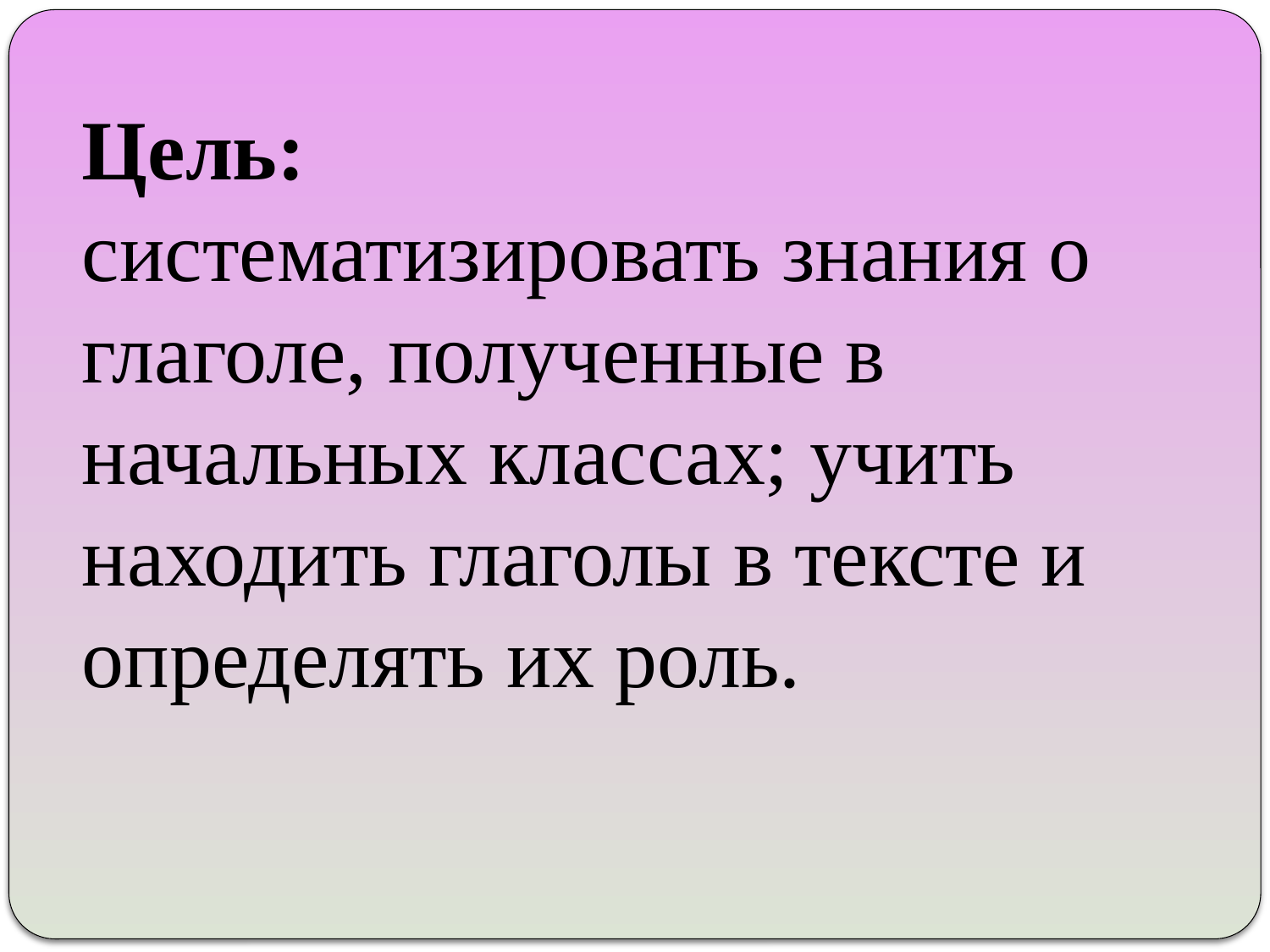

Цель:
систематизировать знания о глаголе, полученные в начальных классах; учить находить глаголы в тексте и определять их роль.